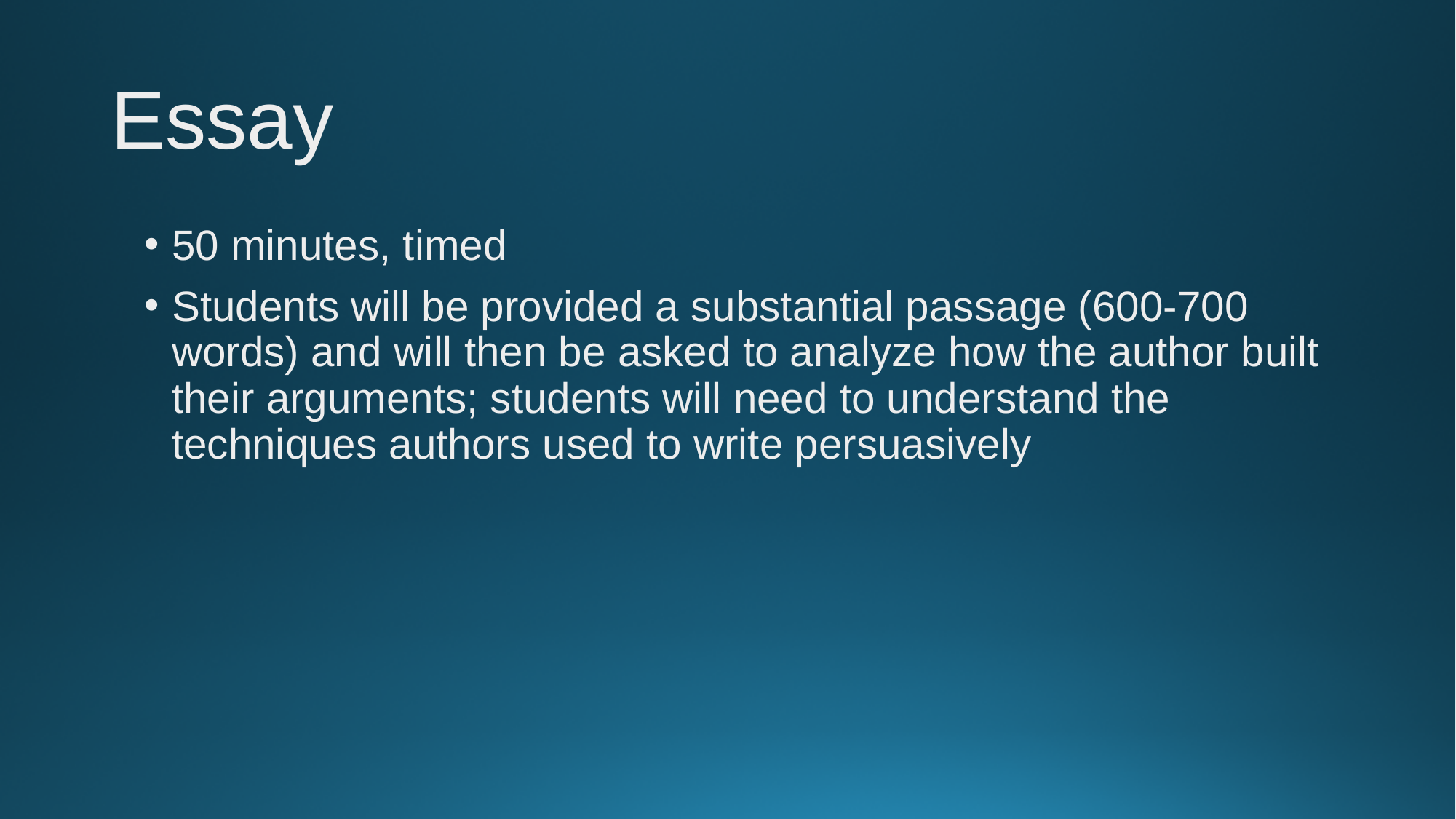

# Essay
50 minutes, timed
Students will be provided a substantial passage (600-700 words) and will then be asked to analyze how the author built their arguments; students will need to understand the techniques authors used to write persuasively